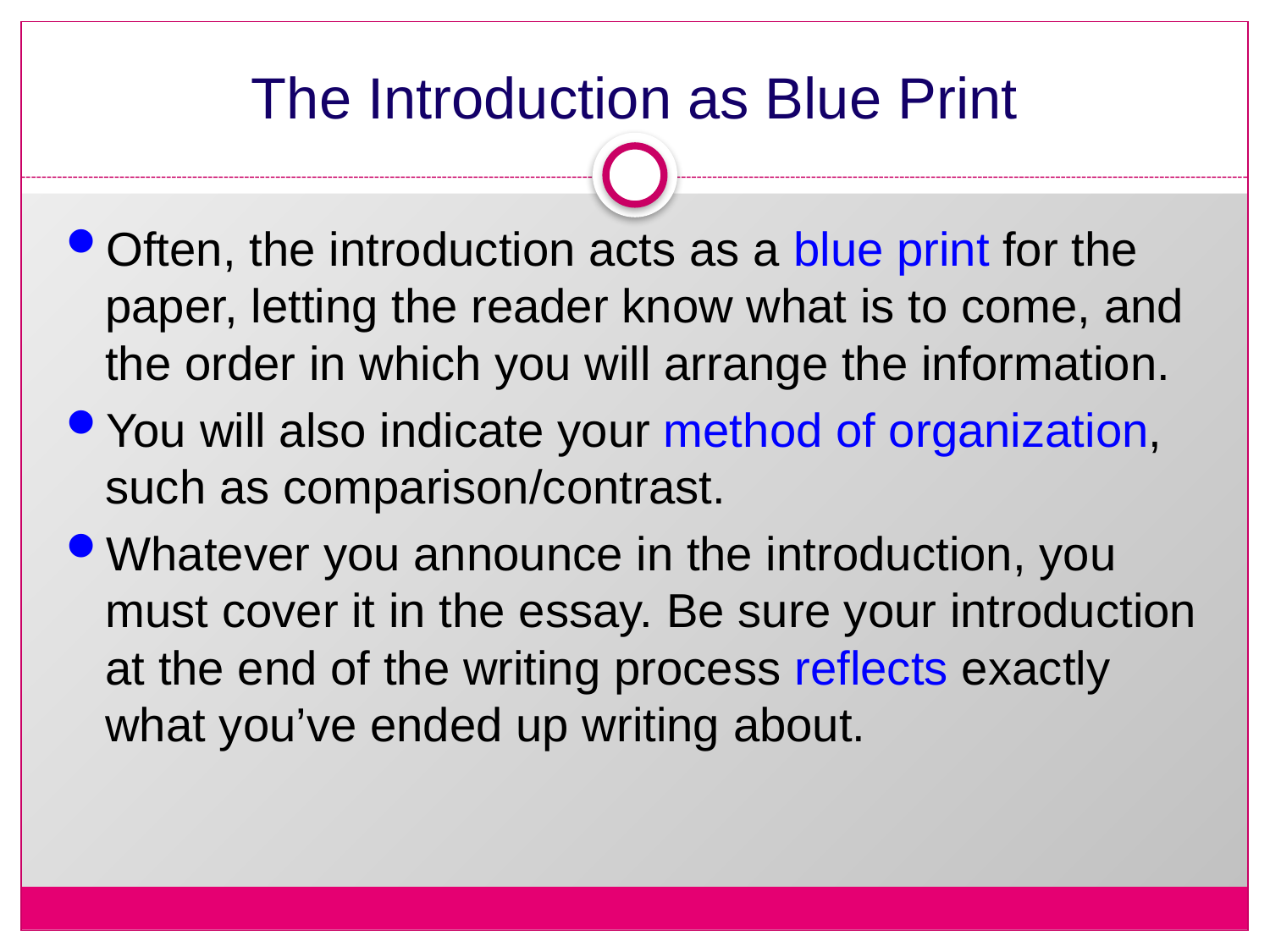

# The Introduction as Blue Print
Often, the introduction acts as a blue print for the paper, letting the reader know what is to come, and the order in which you will arrange the information.
You will also indicate your method of organization, such as comparison/contrast.
Whatever you announce in the introduction, you must cover it in the essay. Be sure your introduction at the end of the writing process reflects exactly what you’ve ended up writing about.